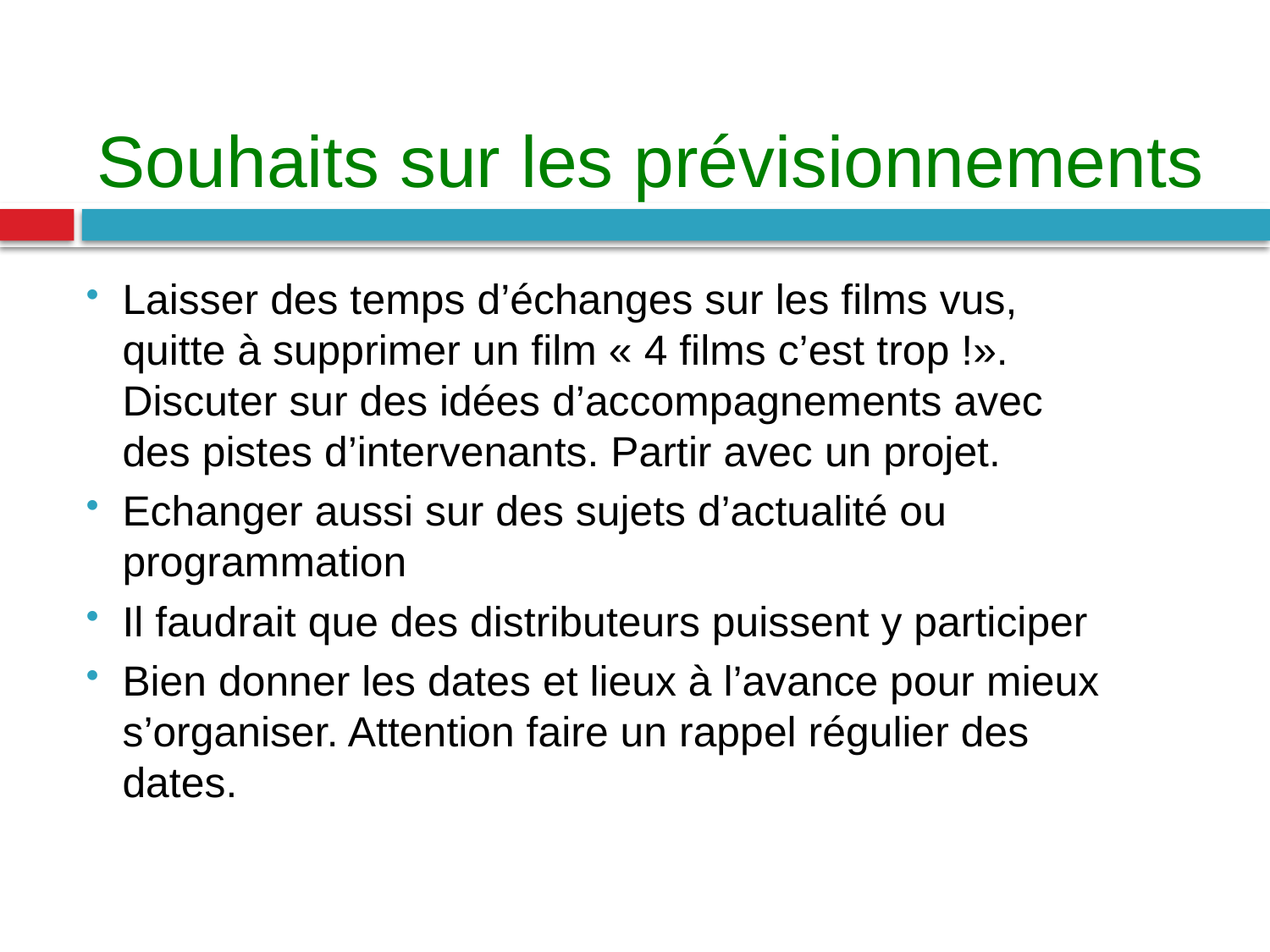

# Souhaits sur les prévisionnements
Laisser des temps d’échanges sur les films vus, quitte à supprimer un film « 4 films c’est trop !».
Discuter sur des idées d’accompagnements avec des pistes d’intervenants. Partir avec un projet.
Echanger aussi sur des sujets d’actualité ou programmation
Il faudrait que des distributeurs puissent y participer
Bien donner les dates et lieux à l’avance pour mieux s’organiser. Attention faire un rappel régulier des dates.